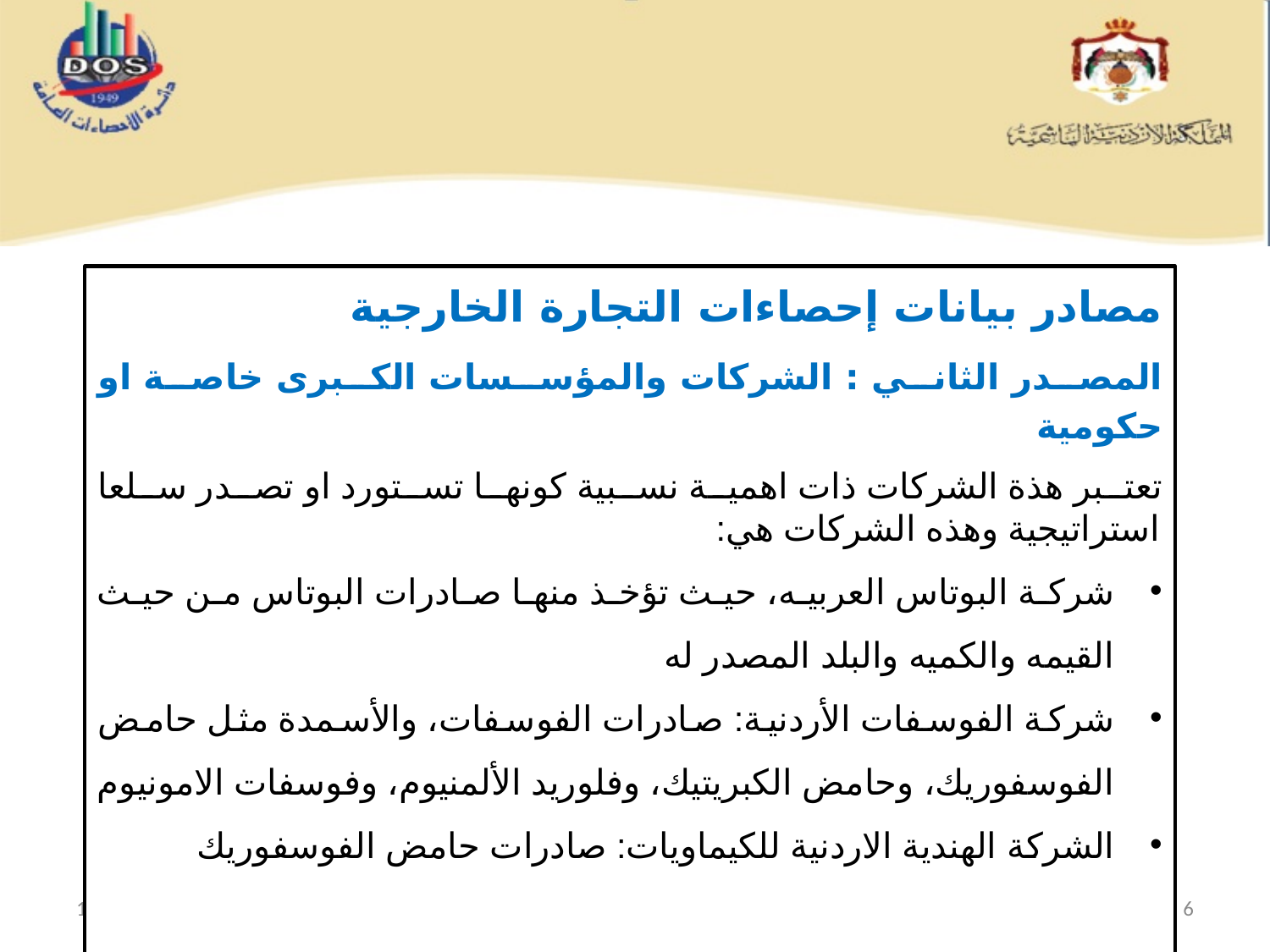

مصادر بيانات إحصاءات التجارة الخارجية
المصدر الثاني : الشركات والمؤسسات الكبرى خاصة او حكومية
تعتبر هذة الشركات ذات اهمية نسبية كونها تستورد او تصدر سلعا استراتيجية وهذه الشركات هي:
شركة البوتاس العربيه، حيث تؤخذ منها صادرات البوتاس من حيث القيمه والكميه والبلد المصدر له
شركة الفوسفات الأردنية: صادرات الفوسفات، والأسمدة مثل حامض الفوسفوريك، وحامض الكبريتيك، وفلوريد الألمنيوم، وفوسفات الامونيوم
الشركة الهندية الاردنية للكيماويات: صادرات حامض الفوسفوريك

10 April 2025
6